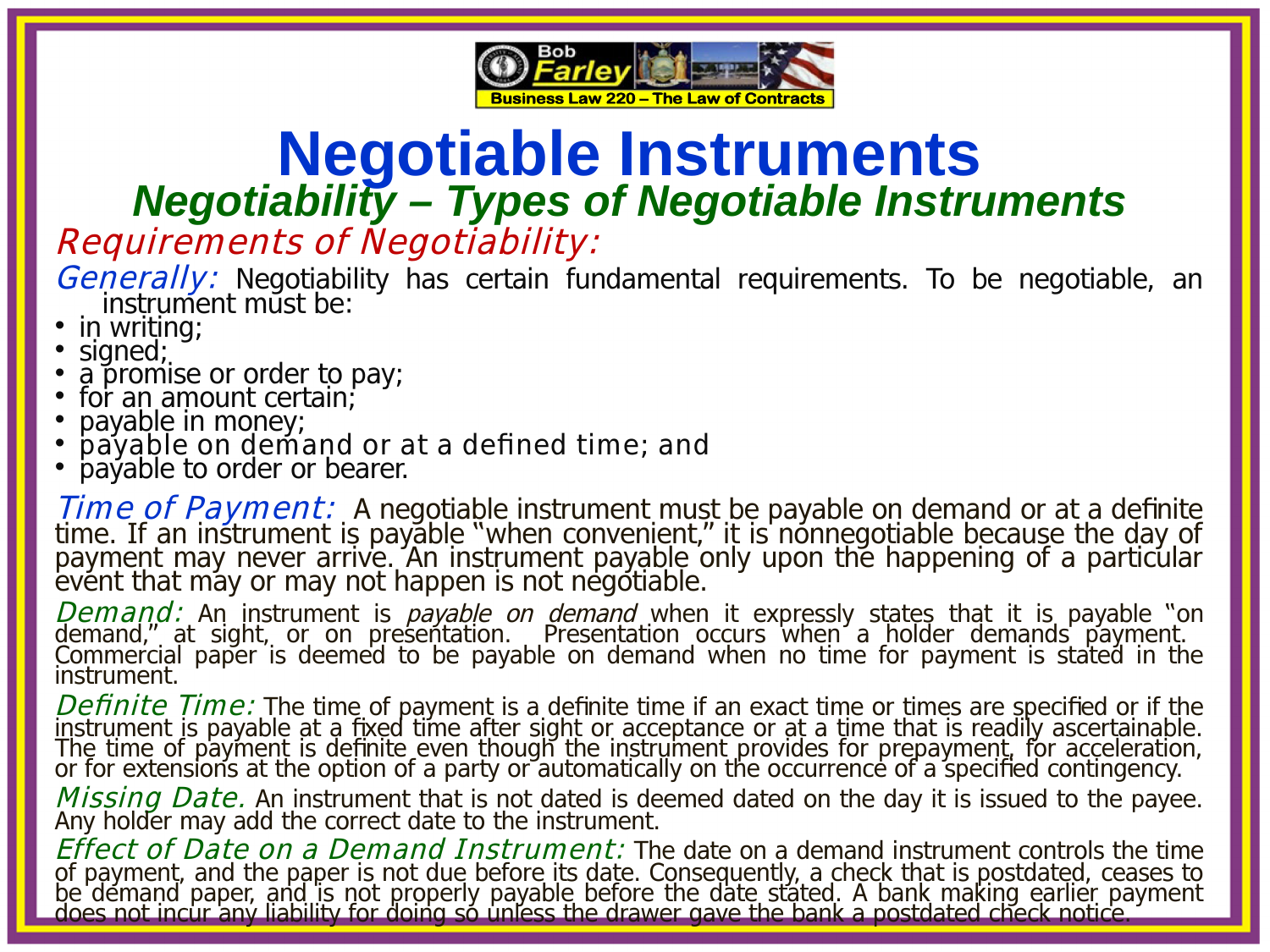

Negotiable Instruments
Negotiability – Types of Negotiable Instruments

Requirements of Negotiability:

Generally: Negotiability has certain fundamental requirements. To be negotiable, an instrument must be:
in writing;
signed;
a promise or order to pay;
for an amount certain;
payable in money;
payable on demand or at a defined time; and
payable to order or bearer.

Time of Payment:  A negotiable instrument must be payable on demand or at a definite time. If an instrument is payable “when convenient,” it is nonnegotiable because the day of payment may never arrive. An instrument payable only upon the happening of a particular event that may or may not happen is not negotiable.

Demand: An instrument is payable on demand when it expressly states that it is payable “on demand,” at sight, or on presentation.  Presentation occurs when a holder demands payment.  Commercial paper is deemed to be payable on demand when no time for payment is stated in the instrument.

Definite Time: The time of payment is a definite time if an exact time or times are specified or if the instrument is payable at a fixed time after sight or acceptance or at a time that is readily ascertainable. The time of payment is definite even though the instrument provides for prepayment, for acceleration, or for extensions at the option of a party or automatically on the occurrence of a specified contingency.

Missing Date. An instrument that is not dated is deemed dated on the day it is issued to the payee. Any holder may add the correct date to the instrument.

Effect of Date on a Demand Instrument: The date on a demand instrument controls the time of payment, and the paper is not due before its date. Consequently, a check that is postdated, ceases to be demand paper, and is not properly payable before the date stated. A bank making earlier payment does not incur any liability for doing so unless the drawer gave the bank a postdated check notice.